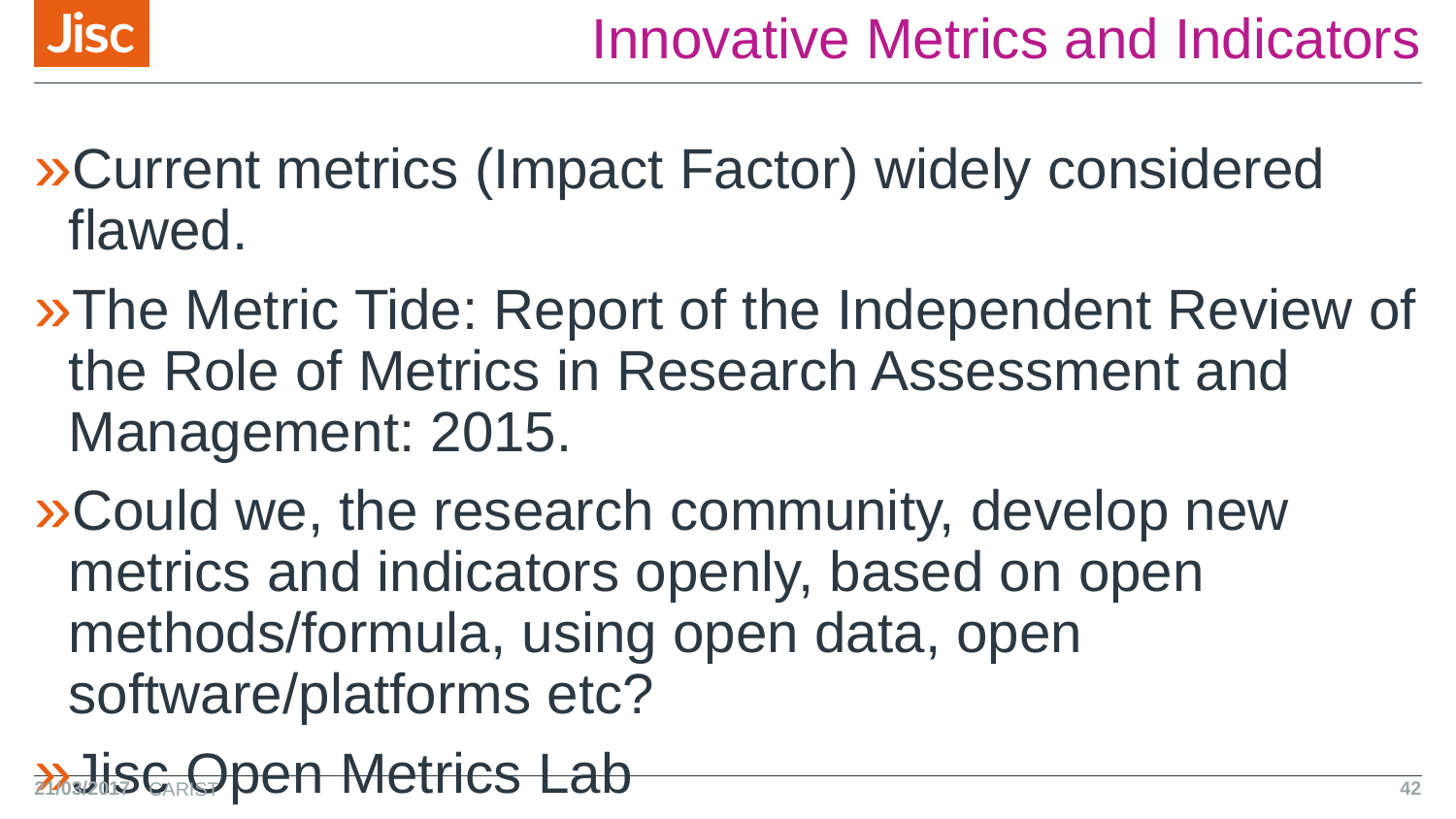

# Innovative Metrics and Indicators
Current metrics (Impact Factor) widely considered flawed.
The Metric Tide: Report of the Independent Review of the Role of Metrics in Research Assessment and Management: 2015.
Could we, the research community, develop new metrics and indicators openly, based on open methods/formula, using open data, open software/platforms etc?
Jisc Open Metrics Lab
21/03/2017
42
CARIST